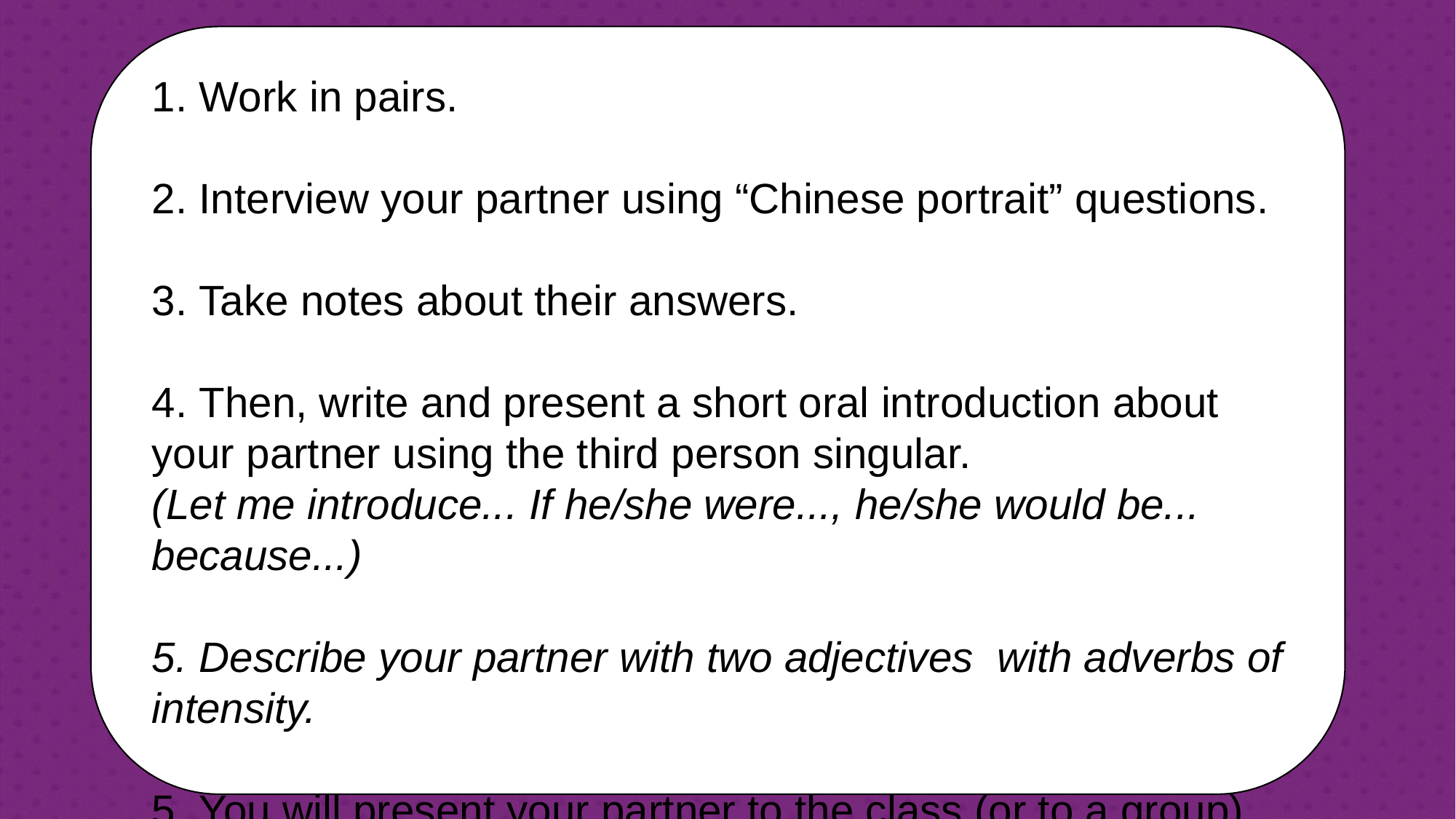

Work in pairs.

 Interview your partner using “Chinese portrait” questions.

 Take notes about their answers.

 Then, write and present a short oral introduction about your partner using the third person singular.
(Let me introduce... If he/she were..., he/she would be... because...)

 Describe your partner with two adjectives  with adverbs of intensity.

 You will present your partner to the class (or to a group)